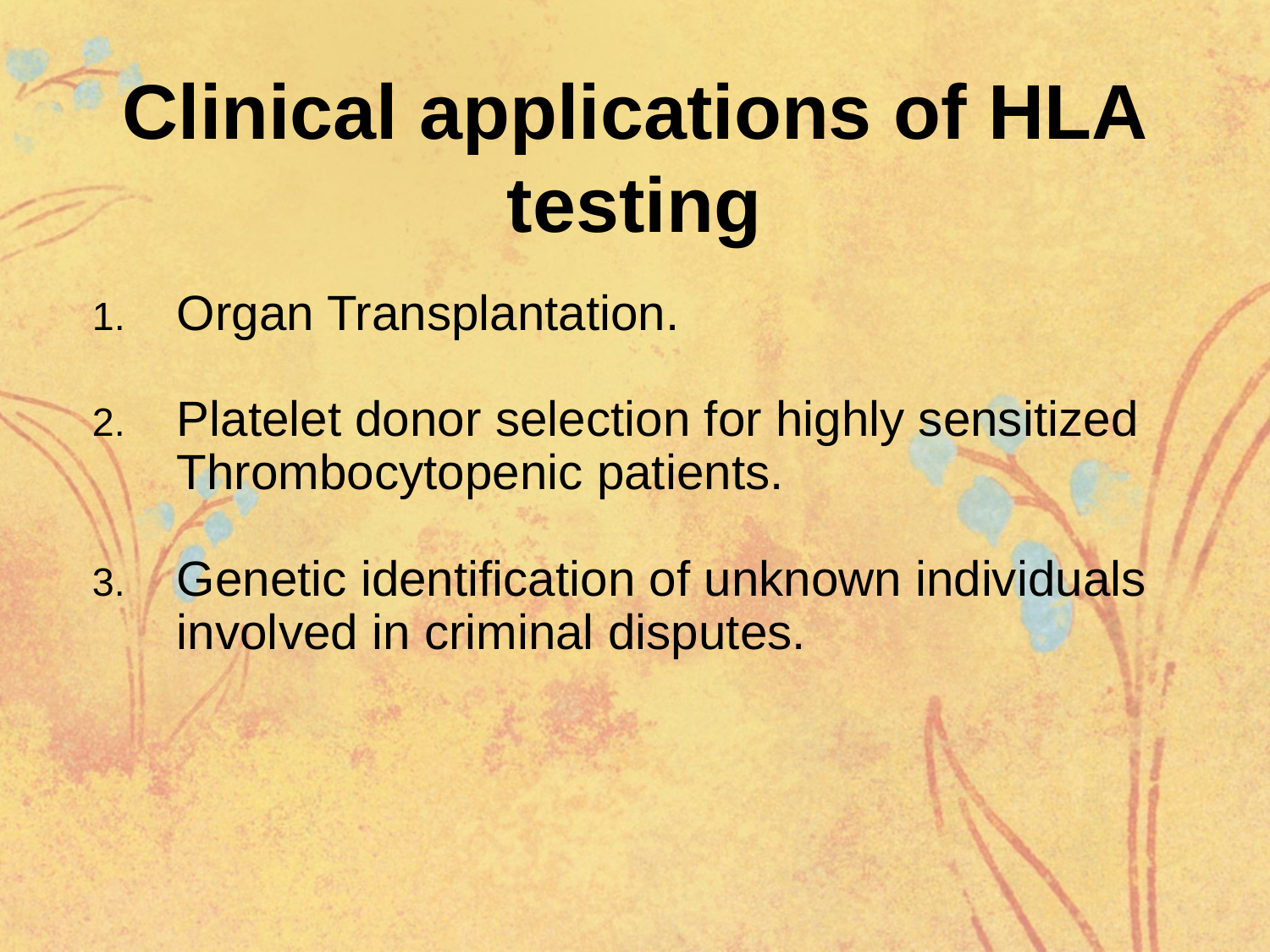

# Clinical applications of HLA testing
Organ Transplantation.

Platelet donor selection for highly sensitized Thrombocytopenic patients.

Genetic identification of unknown individuals involved in criminal disputes.